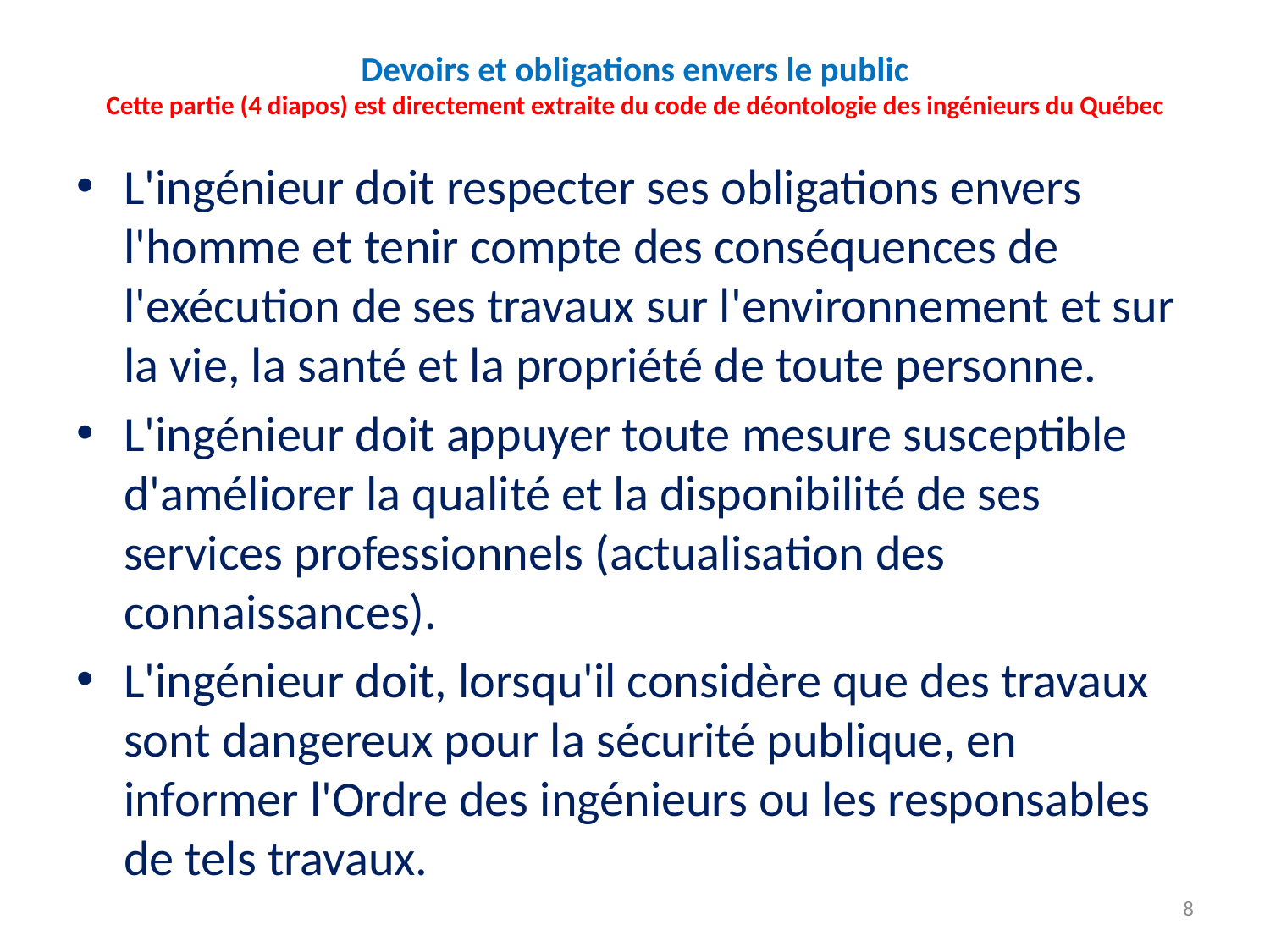

# Devoirs et obligations envers le public Cette partie (4 diapos) est directement extraite du code de déontologie des ingénieurs du Québec
L'ingénieur doit respecter ses obligations envers l'homme et tenir compte des conséquences de l'exécution de ses travaux sur l'environnement et sur la vie, la santé et la propriété de toute personne.
L'ingénieur doit appuyer toute mesure susceptible d'améliorer la qualité et la disponibilité de ses services professionnels (actualisation des connaissances).
L'ingénieur doit, lorsqu'il considère que des travaux sont dangereux pour la sécurité publique, en informer l'Ordre des ingénieurs ou les responsables de tels travaux.

8